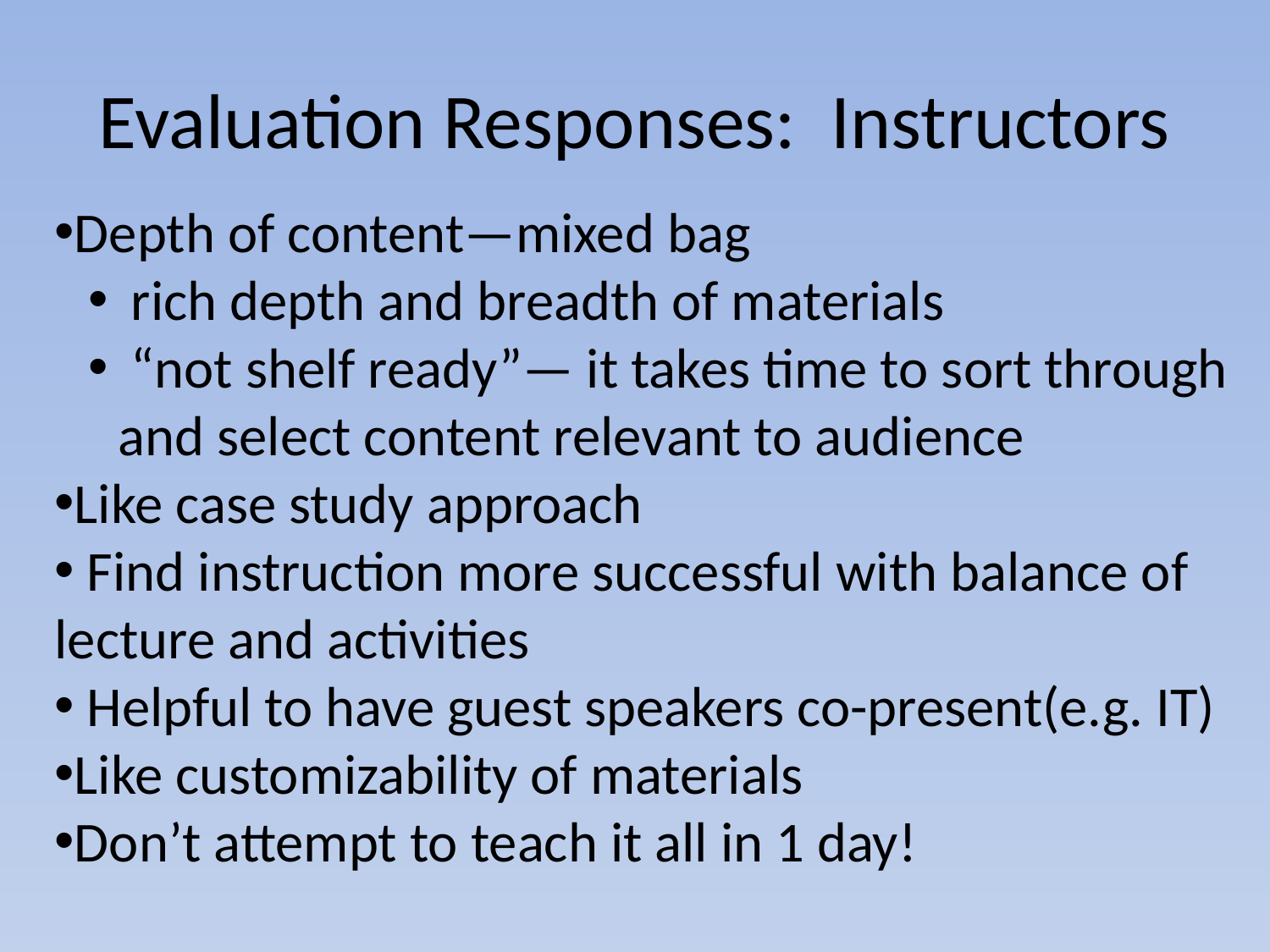

# Evaluation Responses:  Instructors
Depth of content—mixed bag
 rich depth and breadth of materials
 “not shelf ready”— it takes time to sort through and select content relevant to audience
Like case study approach
 Find instruction more successful with balance of lecture and activities
 Helpful to have guest speakers co-present(e.g. IT)
Like customizability of materials
Don’t attempt to teach it all in 1 day!